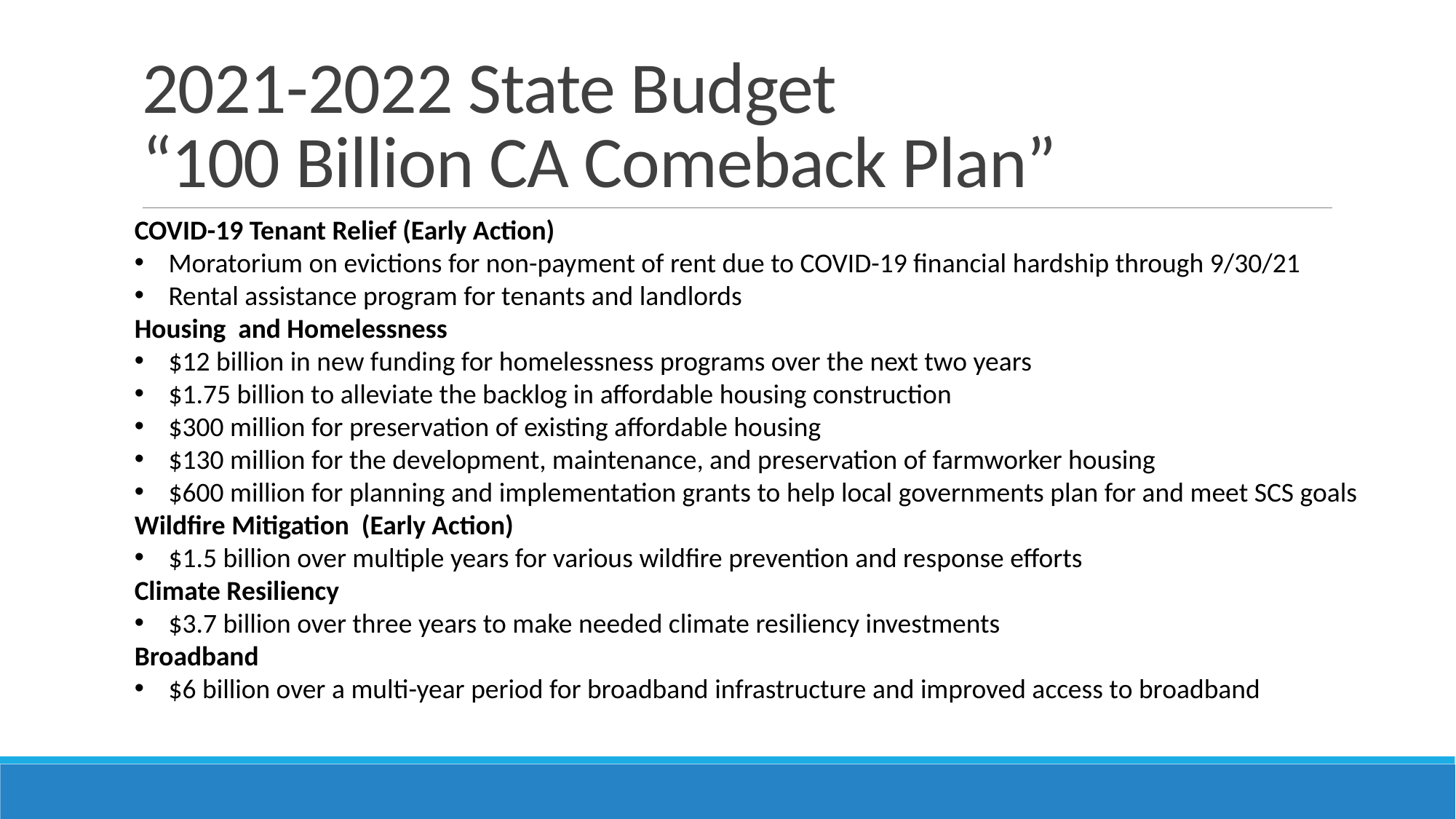

# 2021-2022 State Budget “100 Billion CA Comeback Plan”
COVID-19 Tenant Relief (Early Action)
Moratorium on evictions for non-payment of rent due to COVID-19 financial hardship through 9/30/21
Rental assistance program for tenants and landlords
Housing  and Homelessness
$12 billion in new funding for homelessness programs over the next two years
$1.75 billion to alleviate the backlog in affordable housing construction
$300 million for preservation of existing affordable housing
$130 million for the development, maintenance, and preservation of farmworker housing
$600 million for planning and implementation grants to help local governments plan for and meet SCS goals
Wildfire Mitigation  (Early Action)
$1.5 billion over multiple years for various wildfire prevention and response efforts
Climate Resiliency
$3.7 billion over three years to make needed climate resiliency investments
Broadband
$6 billion over a multi-year period for broadband infrastructure and improved access to broadband